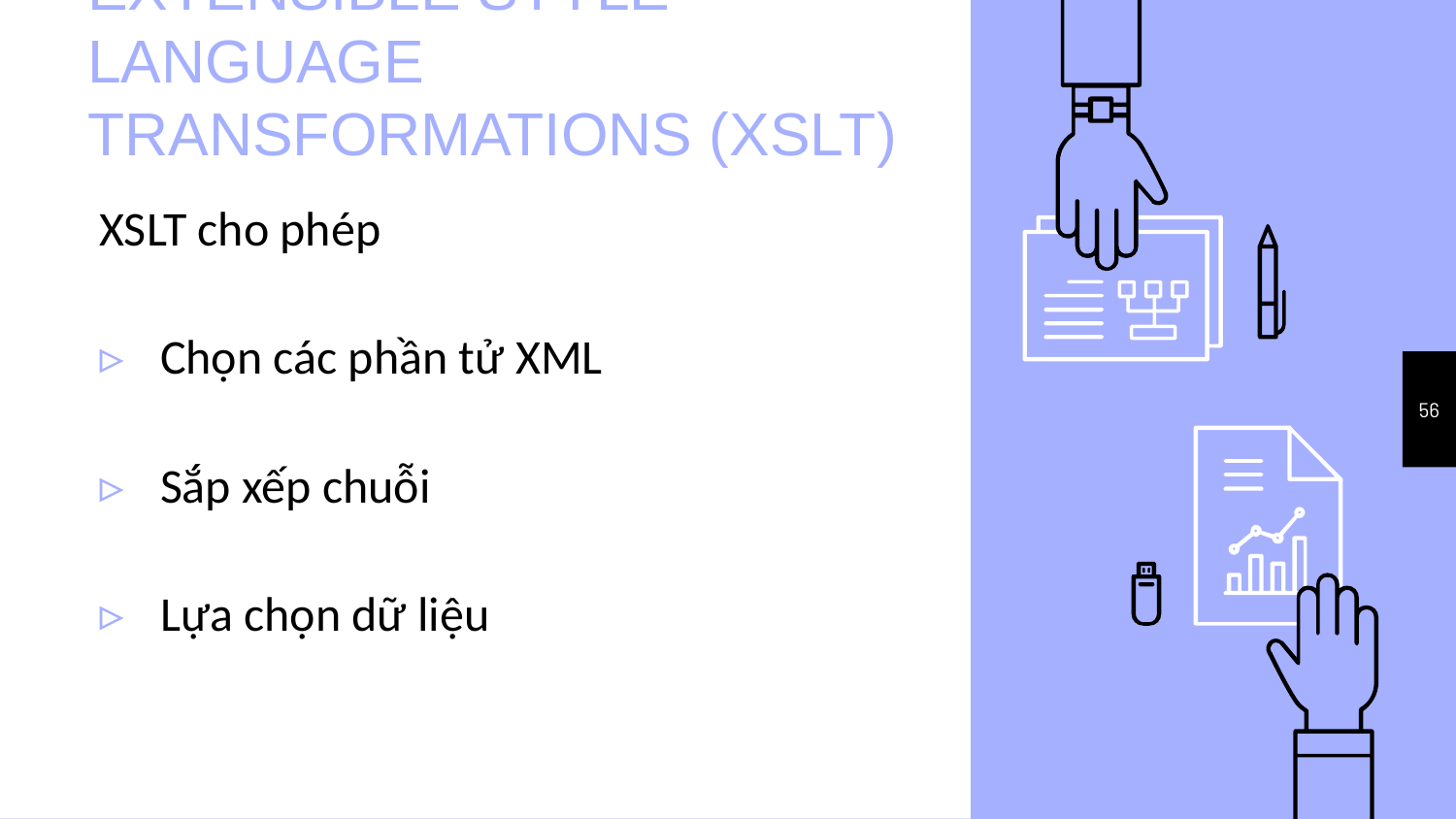

# EXTENSIBLE STYLE LANGUAGE TRANSFORMATIONS (XSLT)
XSLT cho phép
Chọn các phần tử XML
Sắp xếp chuỗi
Lựa chọn dữ liệu

56